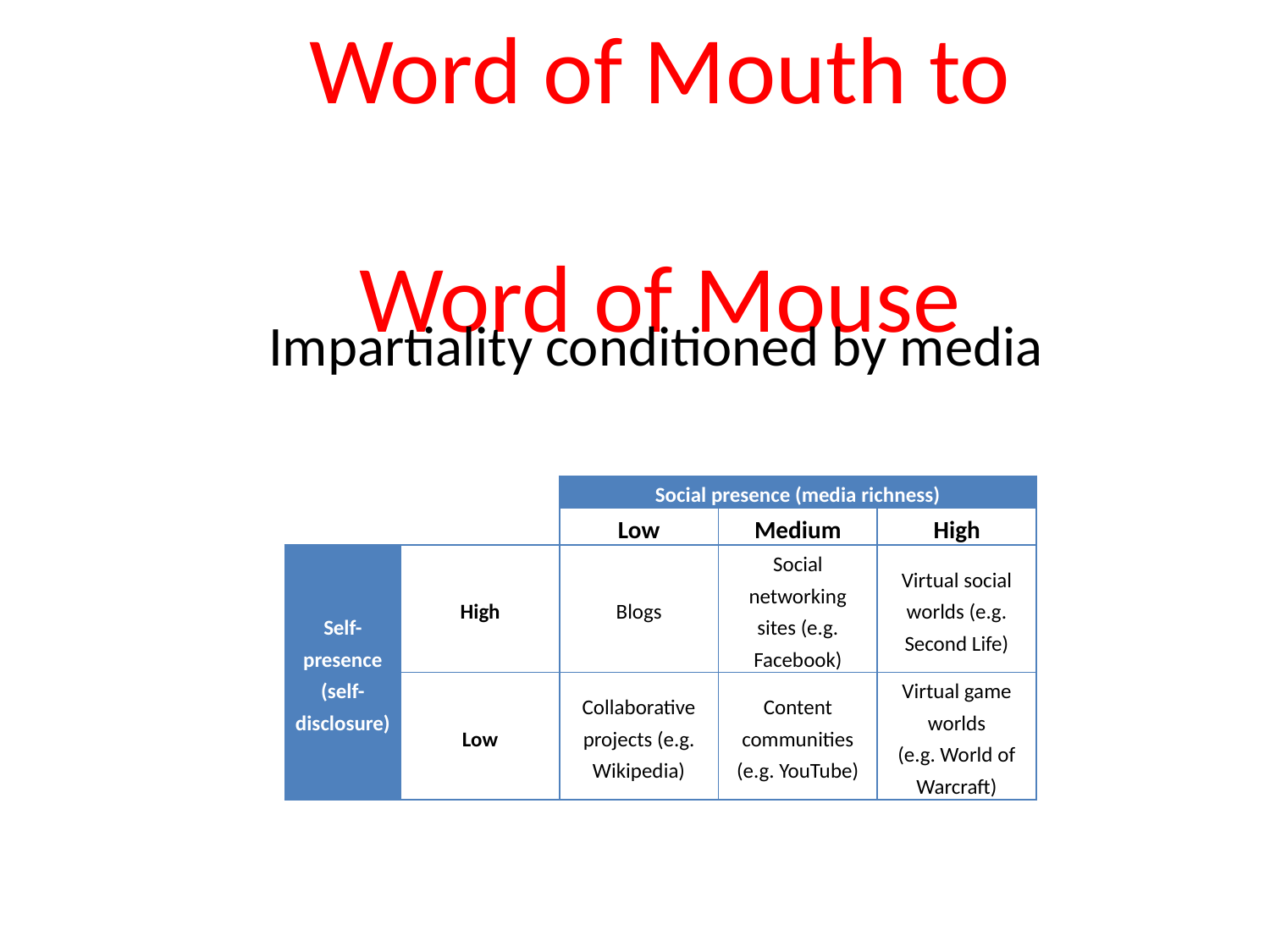

# Word of Mouth to Word of Mouse
Impartiality conditioned by media

|  |  | Social presence (media richness) |  |  |
| --- | --- | --- | --- | --- |
|  |  | Low | Medium | High |
| Self-presence (self-disclosure) | High | Blogs | Social networking sites (e.g. Facebook) | Virtual social worlds (e.g. Second Life) |
|  | Low | Collaborative projects (e.g. Wikipedia) | Content communities (e.g. YouTube) | Virtual game worlds (e.g. World of Warcraft) |